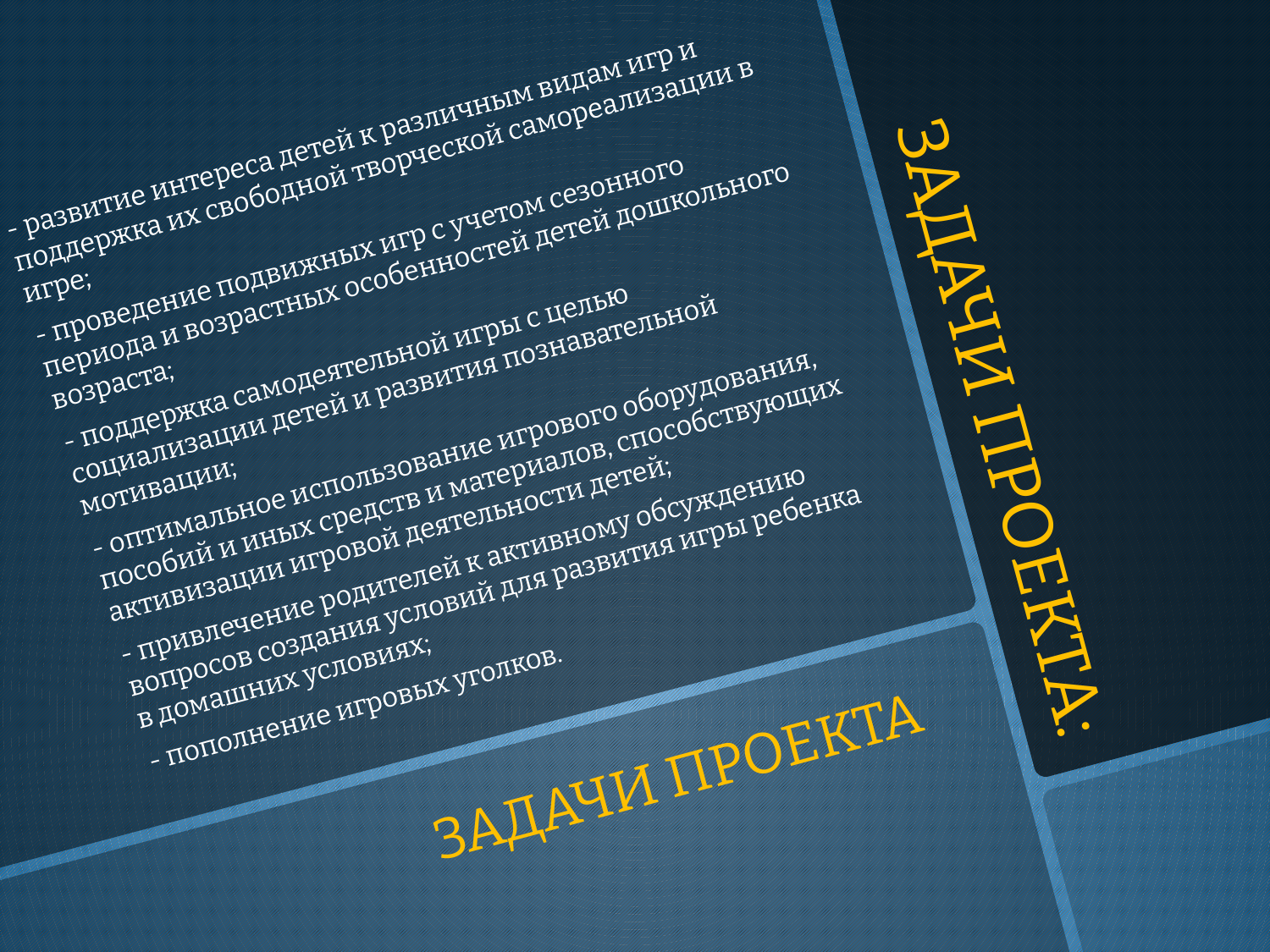

- развитие интереса детей к различным видам игр и поддержка их свободной творческой самореализации в игре;
- проведение подвижных игр с учетом сезонного периода и возрастных особенностей детей дошкольного возраста;
- поддержка самодеятельной игры с целью социализации детей и развития познавательной мотивации;
- оптимальное использование игрового оборудования, пособий и иных средств и материалов, способствующих активизации игровой деятельности детей;
- привлечение родителей к активному обсуждению вопросов создания условий для развития игры ребенка в домашних условиях;
- пополнение игровых уголков.
# ЗАДАЧИ ПРОЕКТА:
ЗАДАЧИ ПРОЕКТА